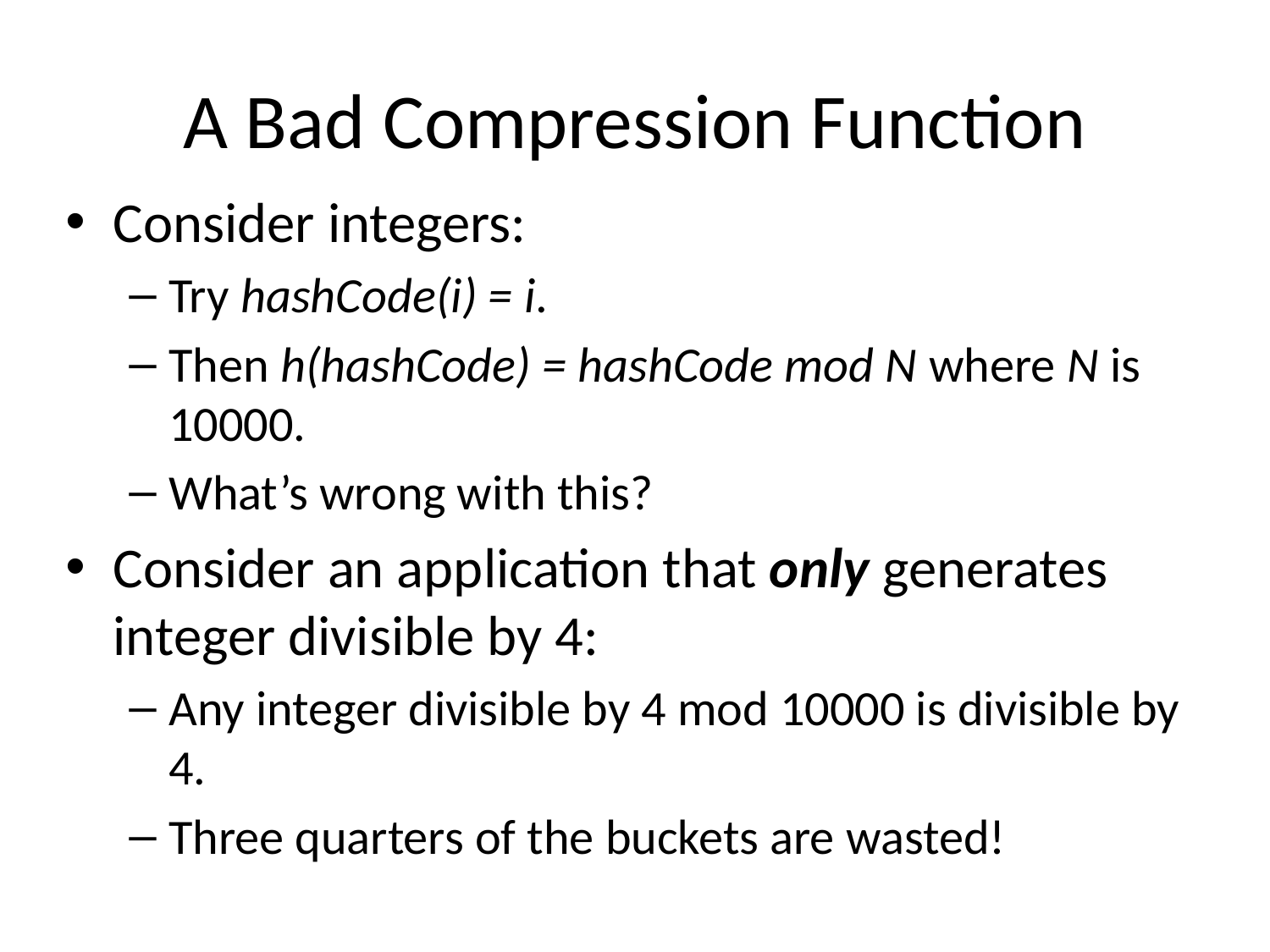

# A Bad Compression Function
Consider integers:
Try hashCode(i) = i.
Then h(hashCode) = hashCode mod N where N is 10000.
What’s wrong with this?
Consider an application that only generates integer divisible by 4:
Any integer divisible by 4 mod 10000 is divisible by 4.
Three quarters of the buckets are wasted!